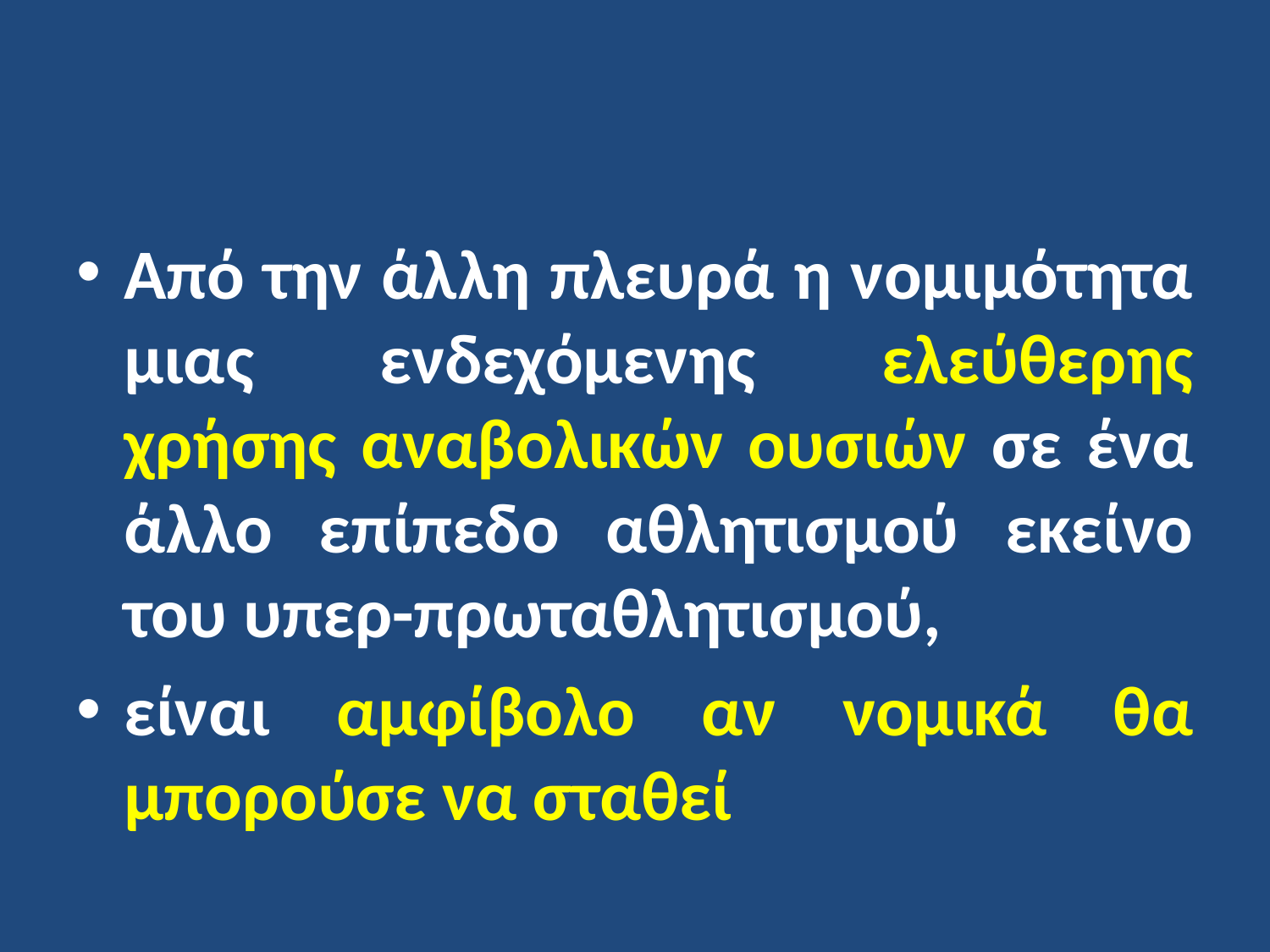

Από την άλλη πλευρά η νομιμότητα μιας ενδεχόμενης ελεύθερης χρήσης αναβολικών ουσιών σε ένα άλλο επίπεδο αθλητισμού εκείνο του υπερ-πρωταθλητισμού,
είναι αμφίβολο αν νομικά θα μπορούσε να σταθεί